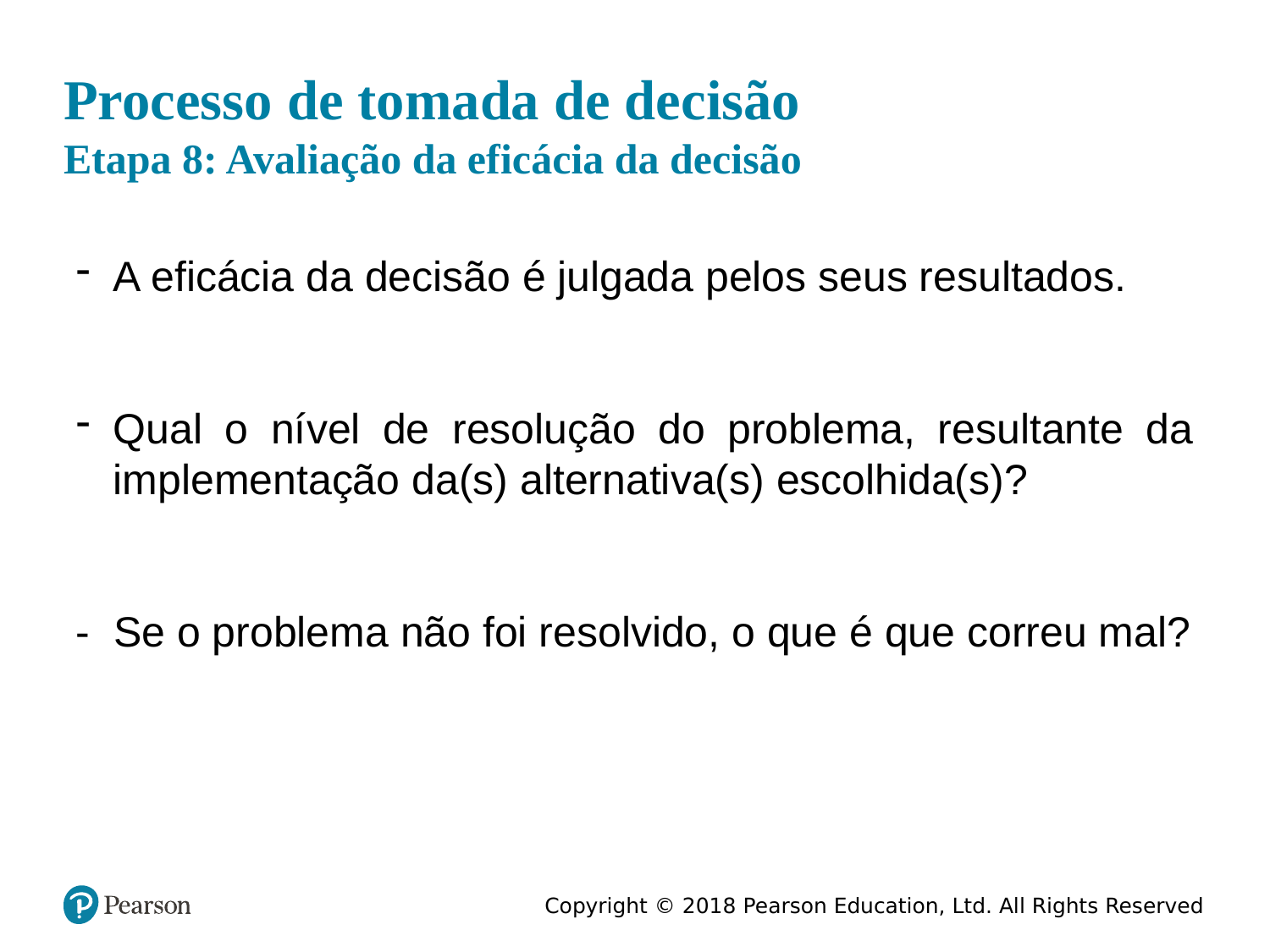

# Processo de tomada de decisão Etapa 8: Avaliação da eficácia da decisão
A eficácia da decisão é julgada pelos seus resultados.

Qual o nível de resolução do problema, resultante da implementação da(s) alternativa(s) escolhida(s)?

-  Se o problema não foi resolvido, o que é que correu mal?